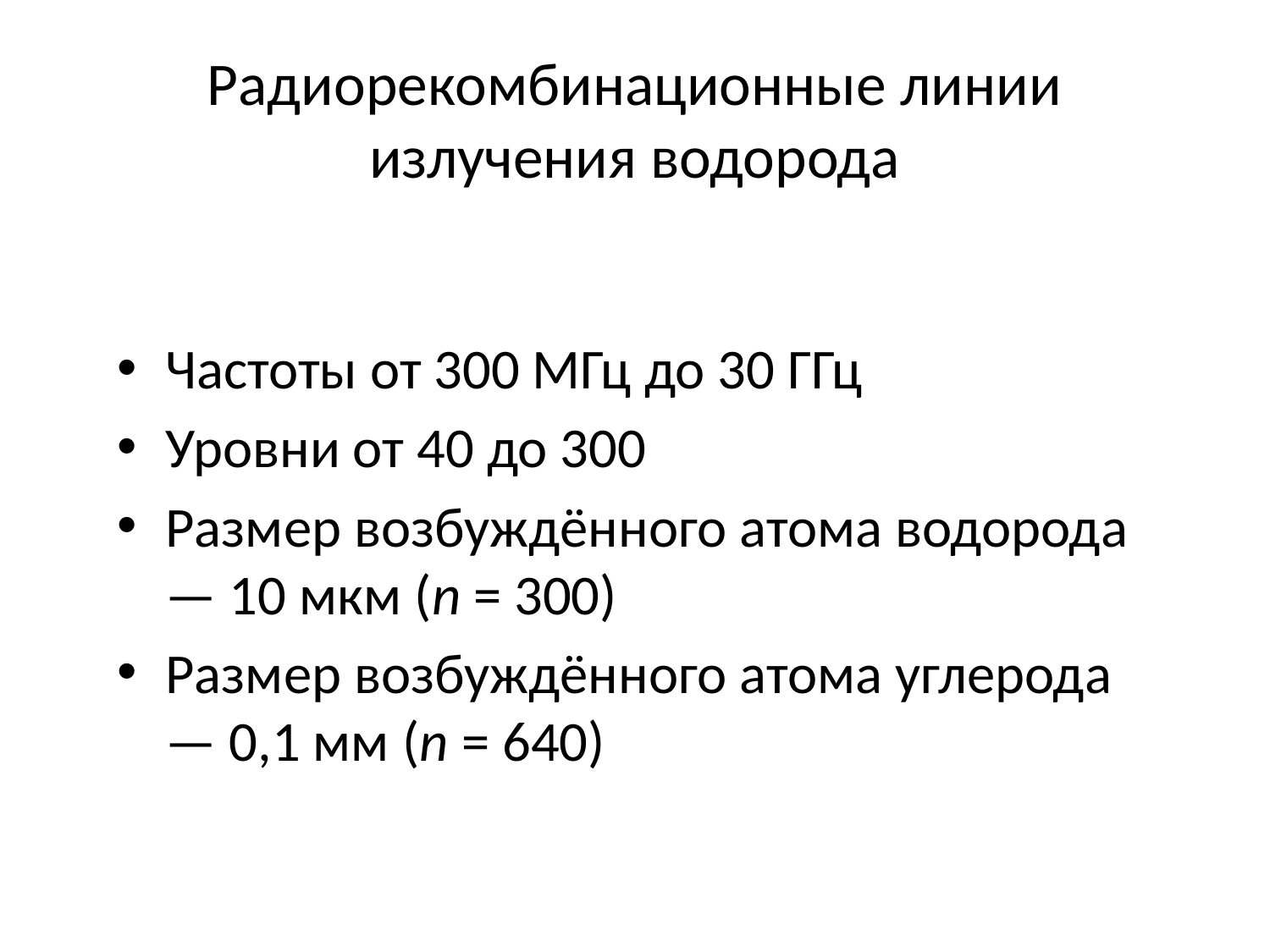

# Радиорекомбинационные линии излучения водорода
Частоты от 300 МГц до 30 ГГц
Уровни от 40 до 300
Размер возбуждённого атома водорода — 10 мкм (n = 300)
Размер возбуждённого атома углерода — 0,1 мм (n = 640)